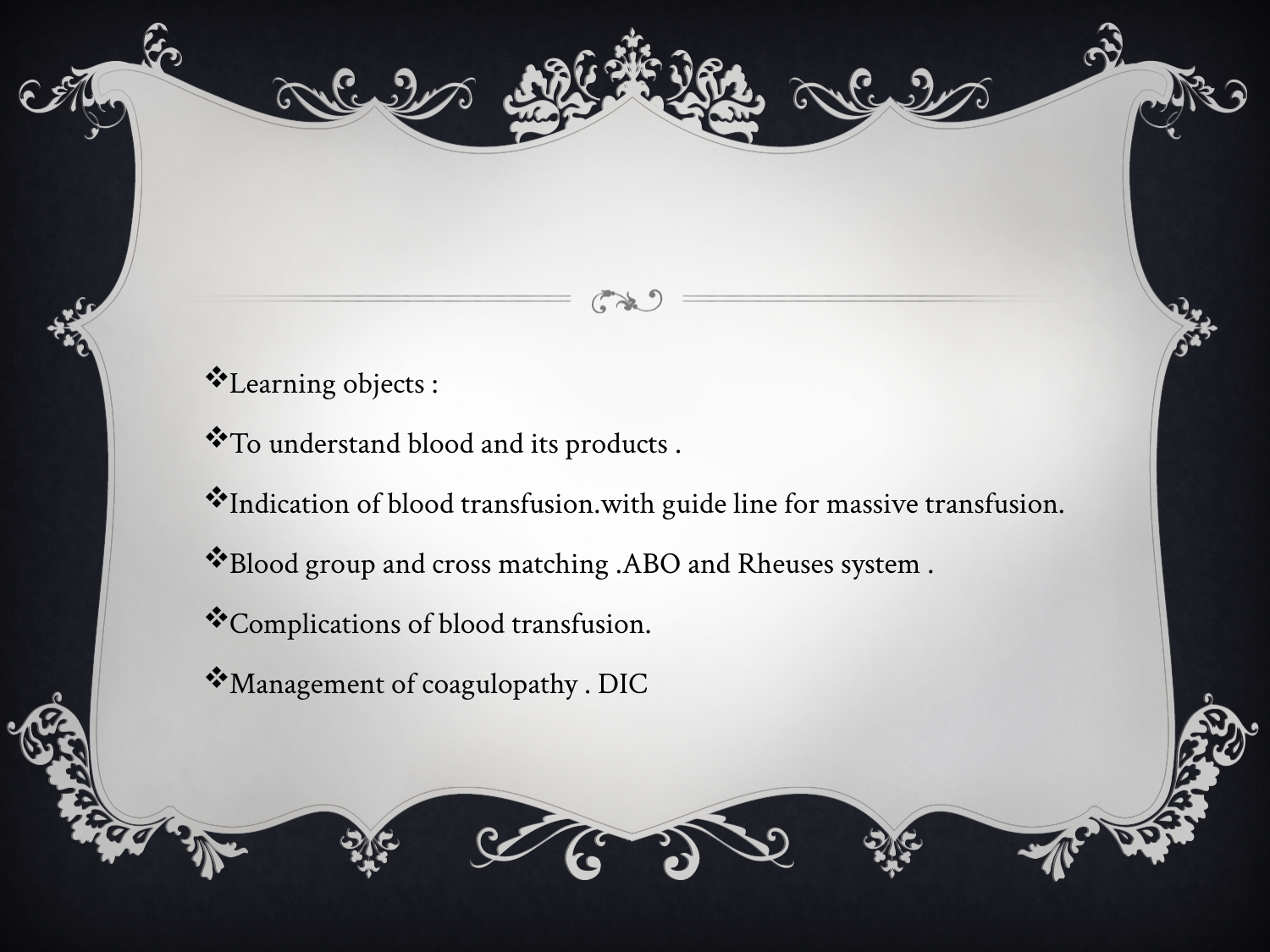

#
Learning objects :
To understand blood and its products .
Indication of blood transfusion.with guide line for massive transfusion.
Blood group and cross matching .ABO and Rheuses system .
Complications of blood transfusion.
Management of coagulopathy . DIC